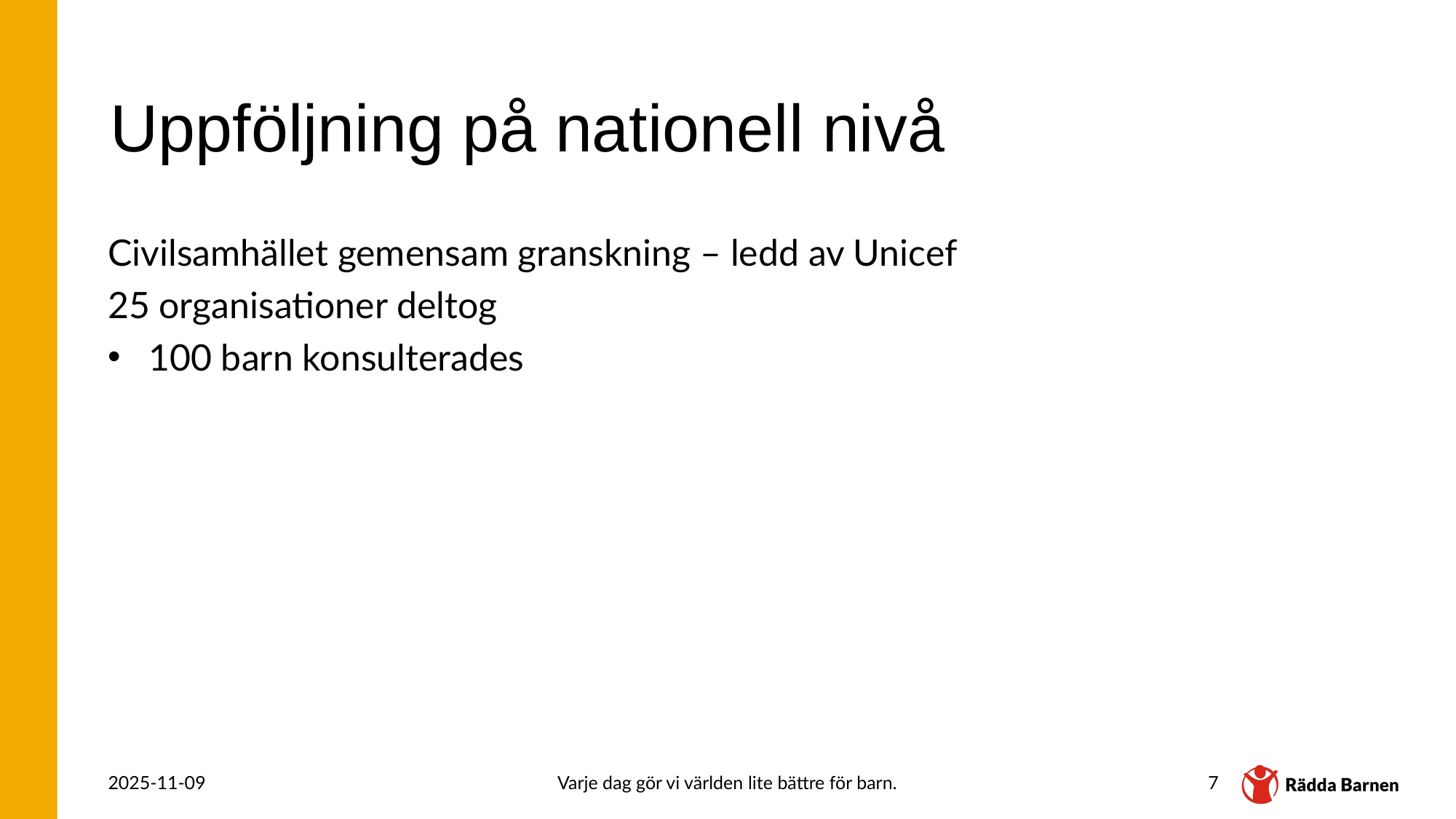

# Uppföljning på nationell nivå
Civilsamhället gemensam granskning – ledd av Unicef
25 organisationer deltog
100 barn konsulterades

2025-11-09
Varje dag gör vi världen lite bättre för barn.
7